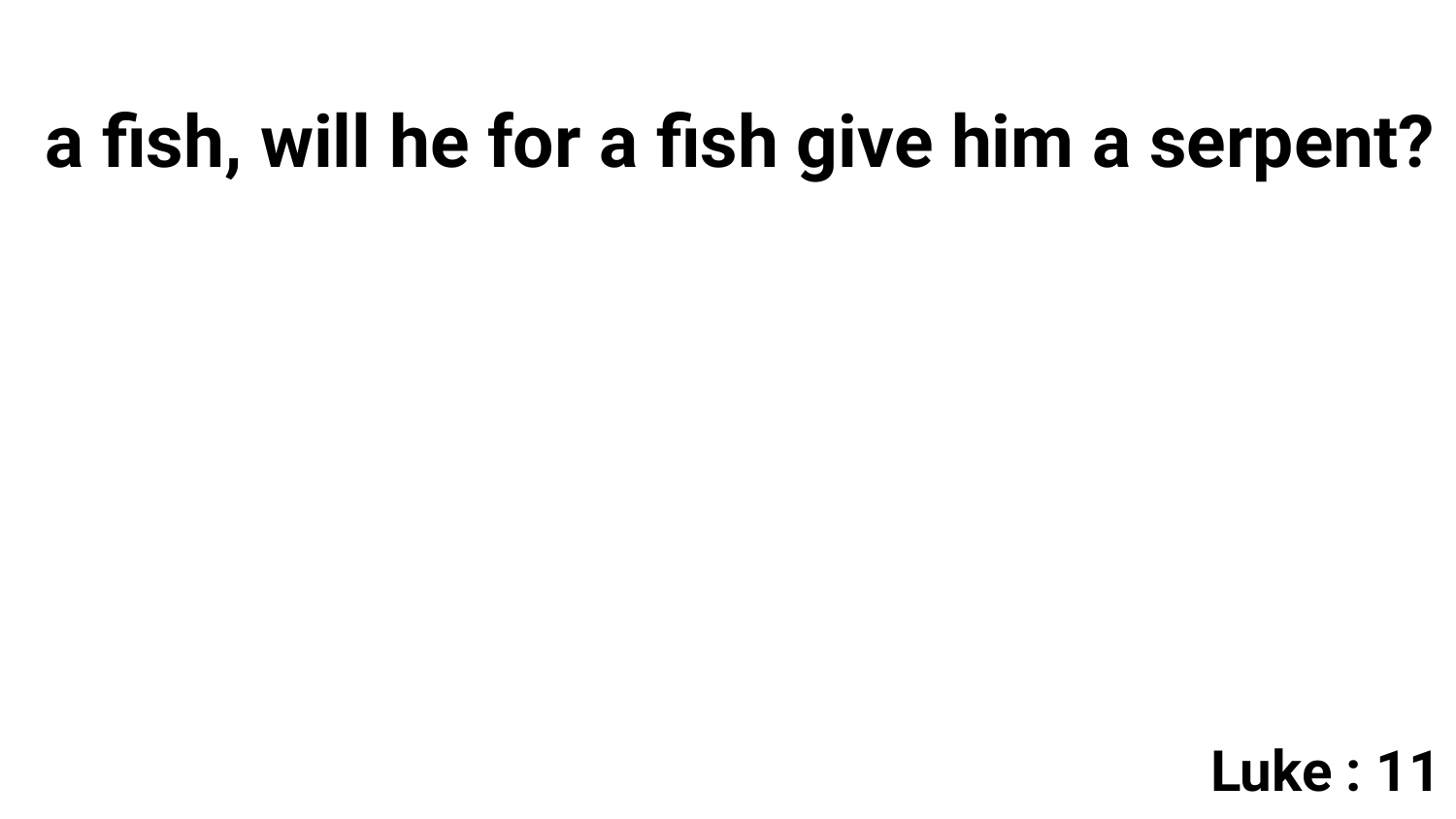

a fish, will he for a fish give him a serpent?
Luke : 11